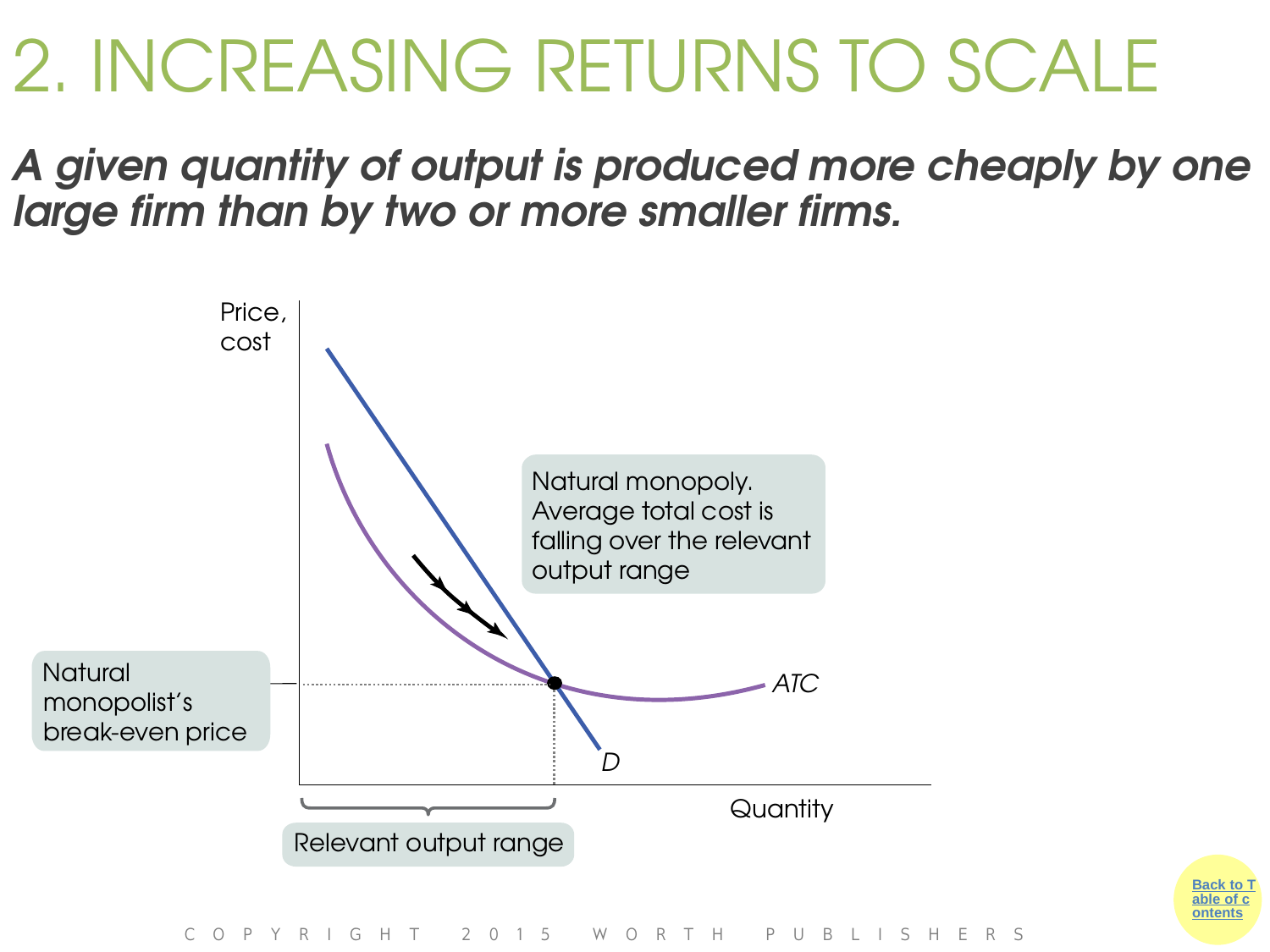

# 2. INCREASING RETURNS TO SCALE
A given quantity of output is produced more cheaply by one large firm than by two or more smaller firms.
Price, cost

Natural monopoly. Average total cost is falling over the relevant output range

Natural monopolist’s break-even price
ATC

D
Quantity

Relevant output range
Copyright 2015 Worth Publishers